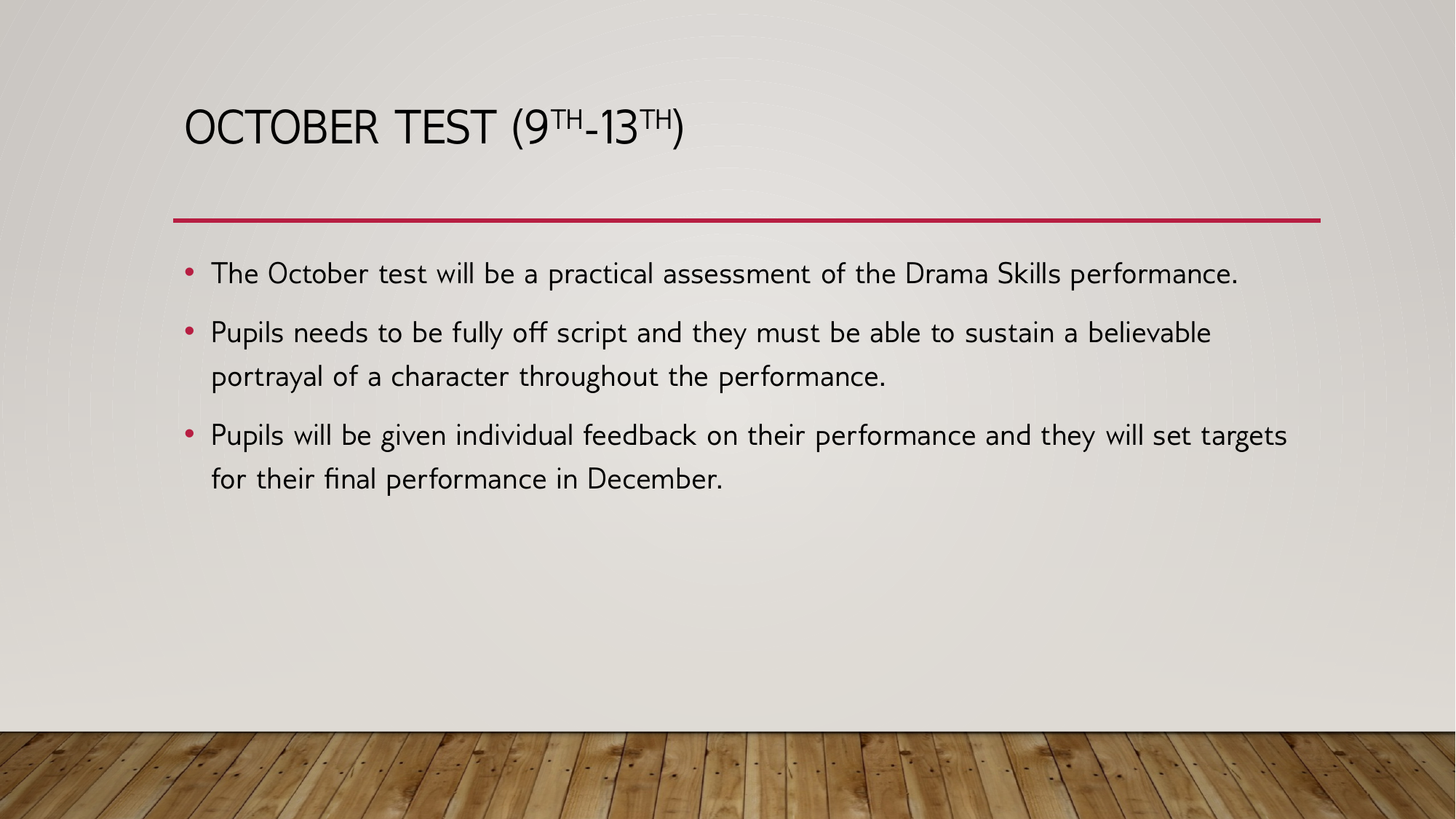

# October test (9th-13th)
The October test will be a practical assessment of the Drama Skills performance.
Pupils needs to be fully off script and they must be able to sustain a believable portrayal of a character throughout the performance.
Pupils will be given individual feedback on their performance and they will set targets for their final performance in December.

This will happen on the last week of term.